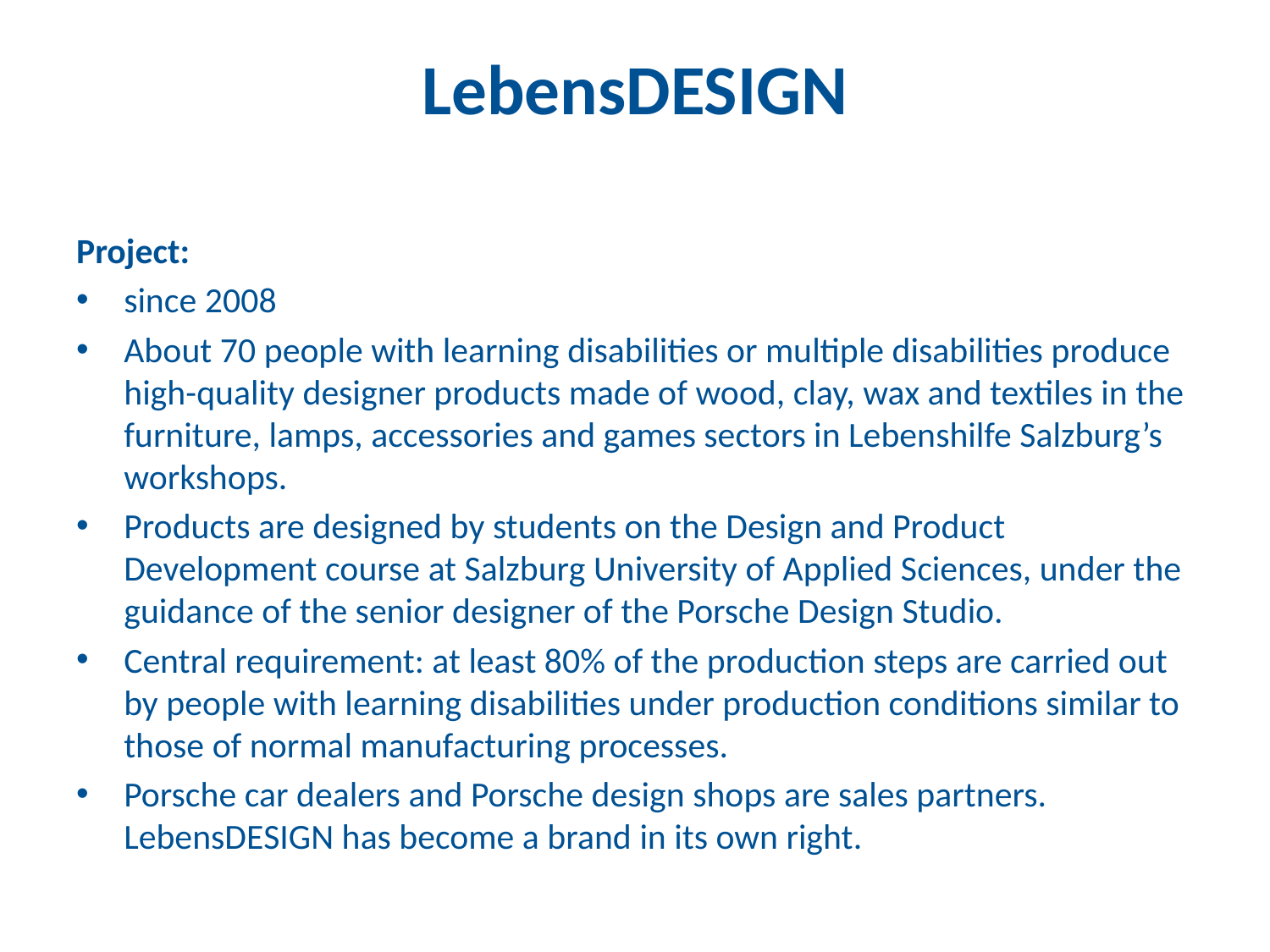

LebensDESIGN
Project:
since 2008
About 70 people with learning disabilities or multiple disabilities produce high-quality designer products made of wood, clay, wax and textiles in the furniture, lamps, accessories and games sectors in Lebenshilfe Salzburg’s workshops.
Products are designed by students on the Design and Product Development course at Salzburg University of Applied Sciences, under the guidance of the senior designer of the Porsche Design Studio.
Central requirement: at least 80% of the production steps are carried out by people with learning disabilities under production conditions similar to those of normal manufacturing processes.
Porsche car dealers and Porsche design shops are sales partners. LebensDESIGN has become a brand in its own right.